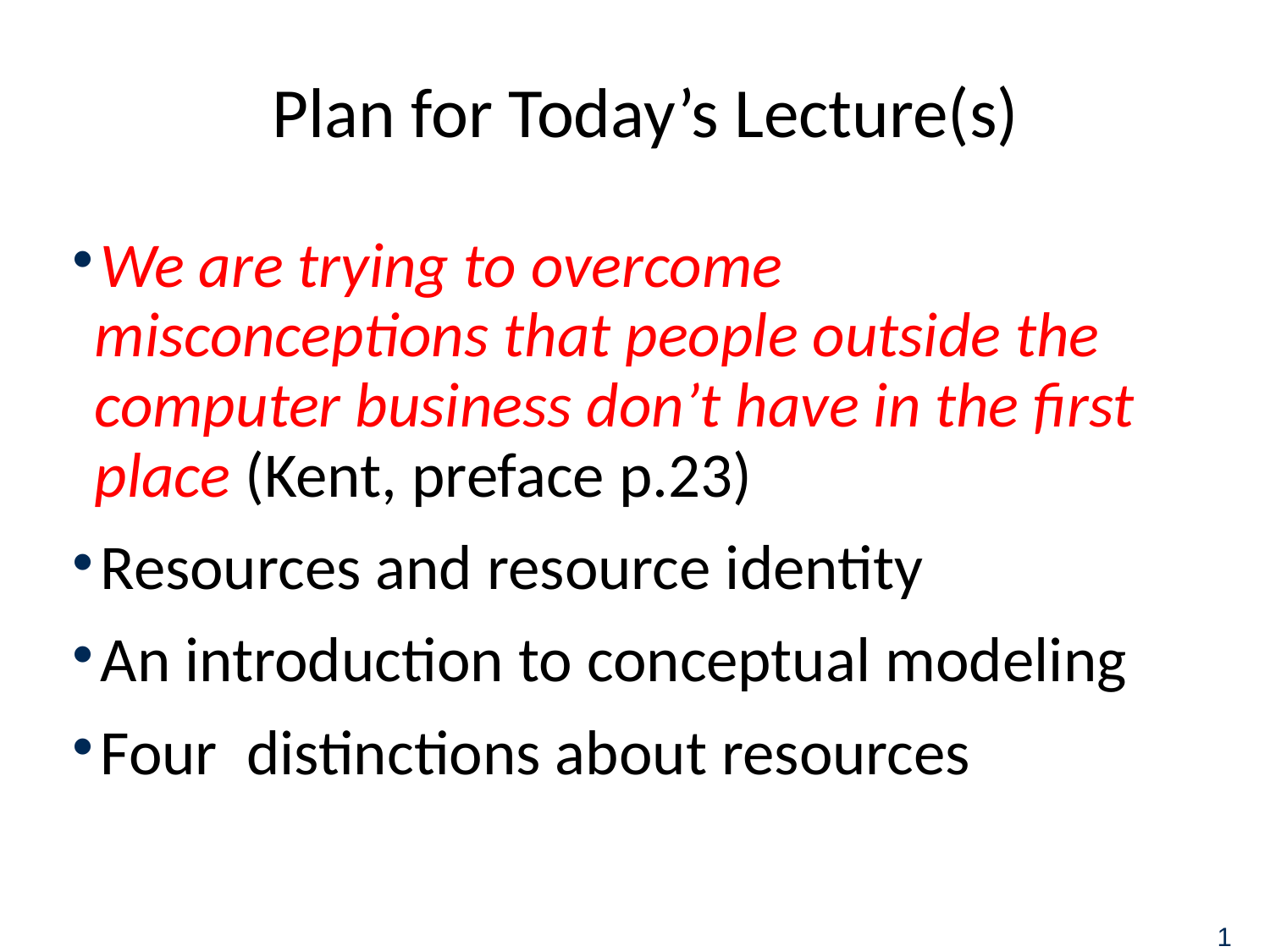

# Plan for Today’s Lecture(s)

We are trying to overcome misconceptions that people outside the computer business don’t have in the first place (Kent, preface p.23)
Resources and resource identity
An introduction to conceptual modeling
Four  distinctions about resources

1